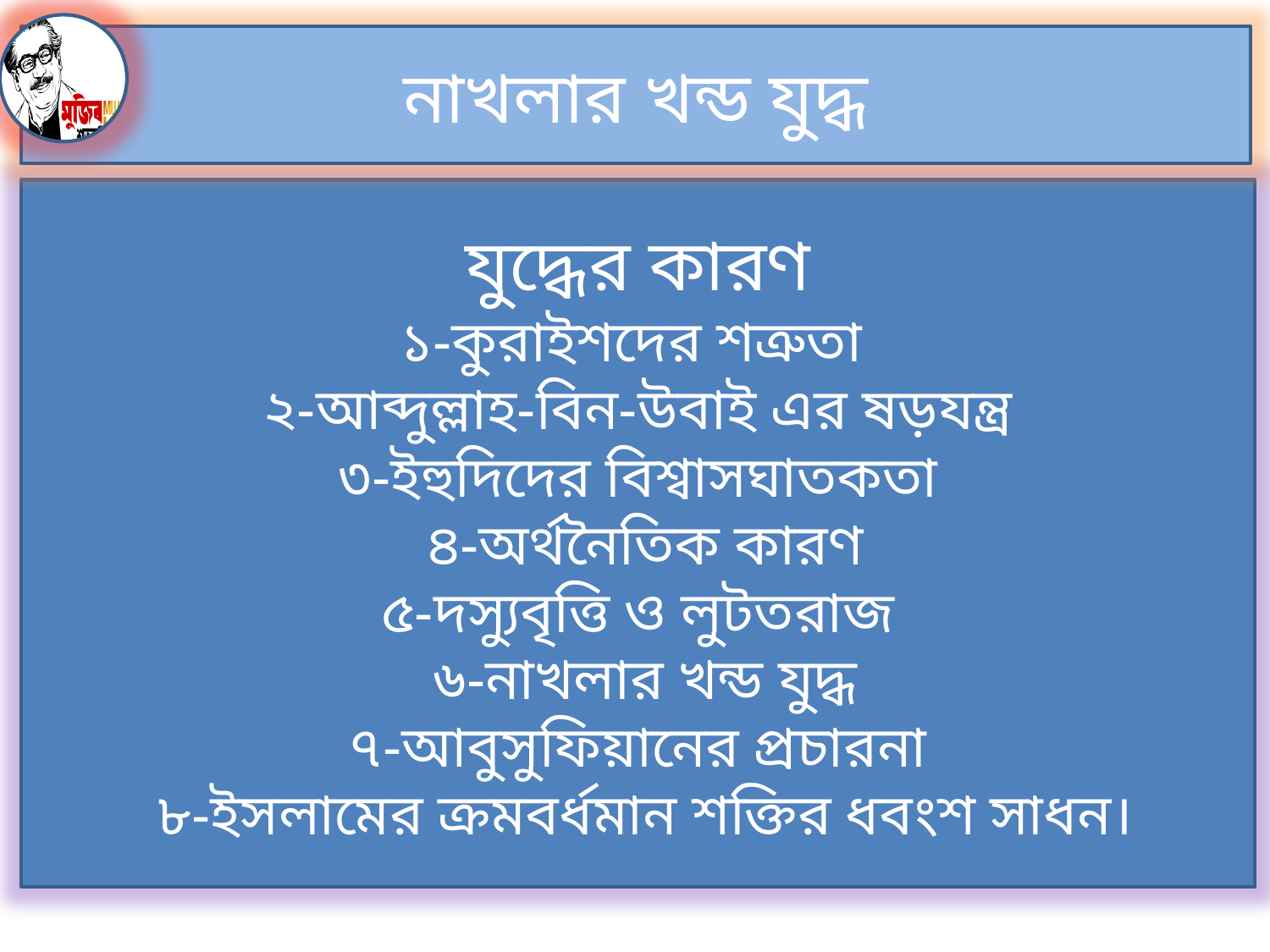

নাখলার খন্ড যুদ্ধ
যুদ্ধের কারণ
১-কুরাইশদের শত্রুতা
২-আব্দুল্লাহ-বিন-উবাই এর ষড়যন্ত্র
৩-ইহুদিদের বিশ্বাসঘাতকতা
 ৪-অর্থনৈতিক কারণ
৫-দস্যুবৃত্তি ও লুটতরাজ
 ৬-নাখলার খন্ড যুদ্ধ
৭-আবুসুফিয়ানের প্রচারনা
 ৮-ইসলামের ক্রমবর্ধমান শক্তির ধবংশ সাধন।